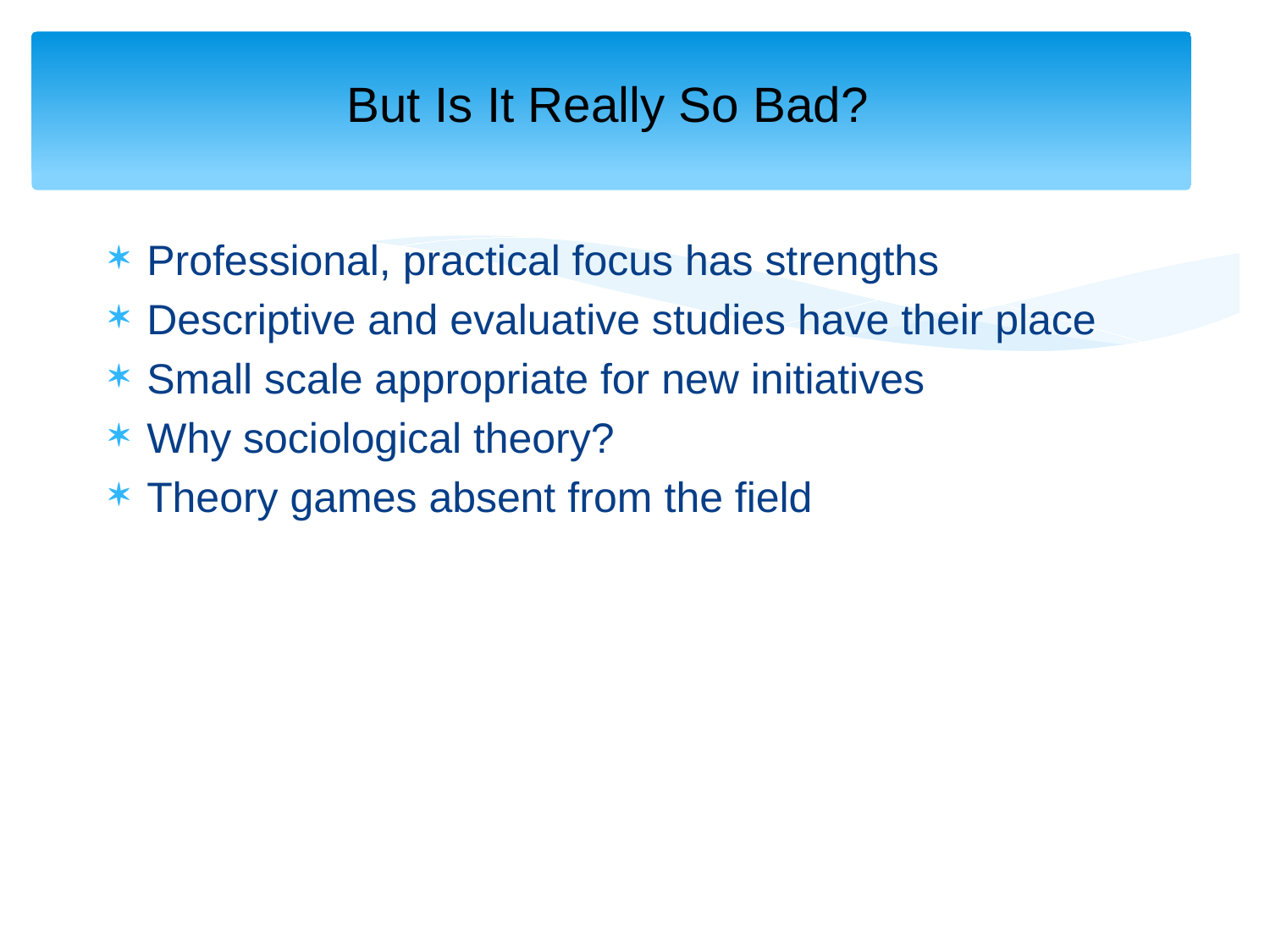

# But Is It Really So Bad?
Professional, practical focus has strengths
Descriptive and evaluative studies have their place
Small scale appropriate for new initiatives
Why sociological theory?
Theory games absent from the field